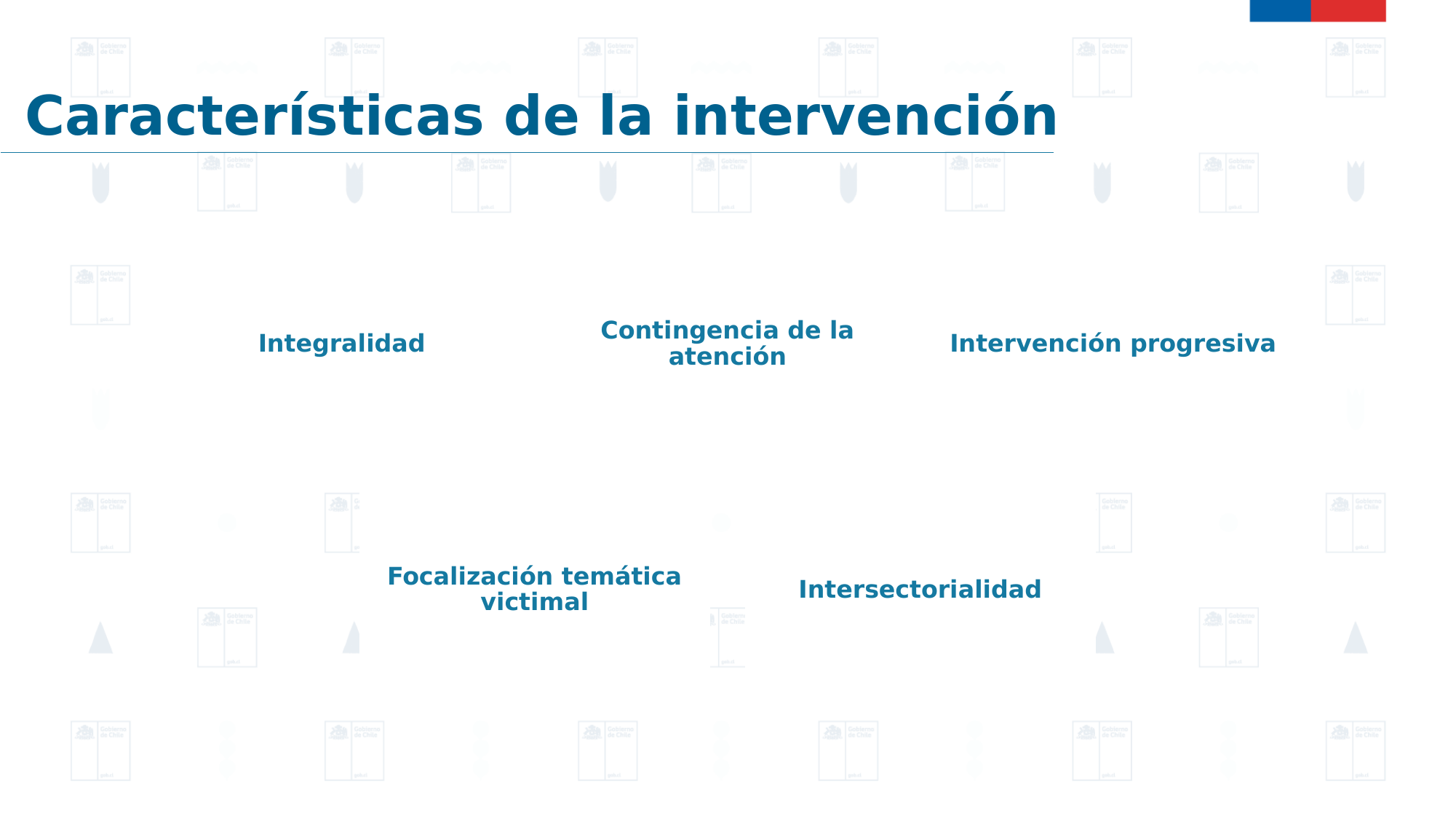

Características de la intervención
Integralidad
Contingencia de la atención
Intervención progresiva
Focalización temática victimal
Intersectorialidad